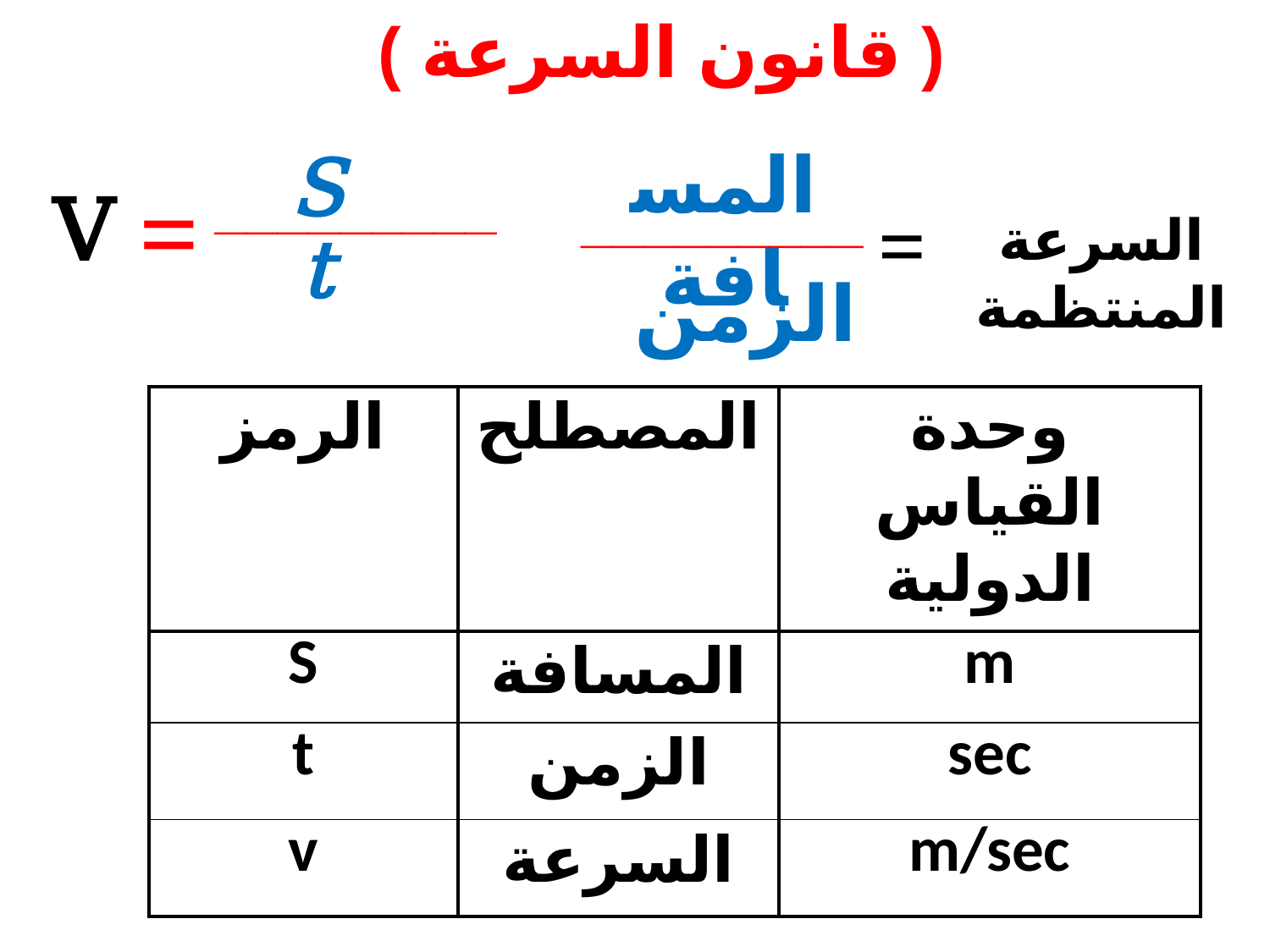

( قانون السرعة )
المسافة
S
=
_________
V
_________
=
السرعة المنتظمة
t
الزمن

| الرمز | المصطلح | وحدة القياس الدولية |
| --- | --- | --- |
| S | المسافة | m |
| t | الزمن | sec |
| v | السرعة | m/sec |